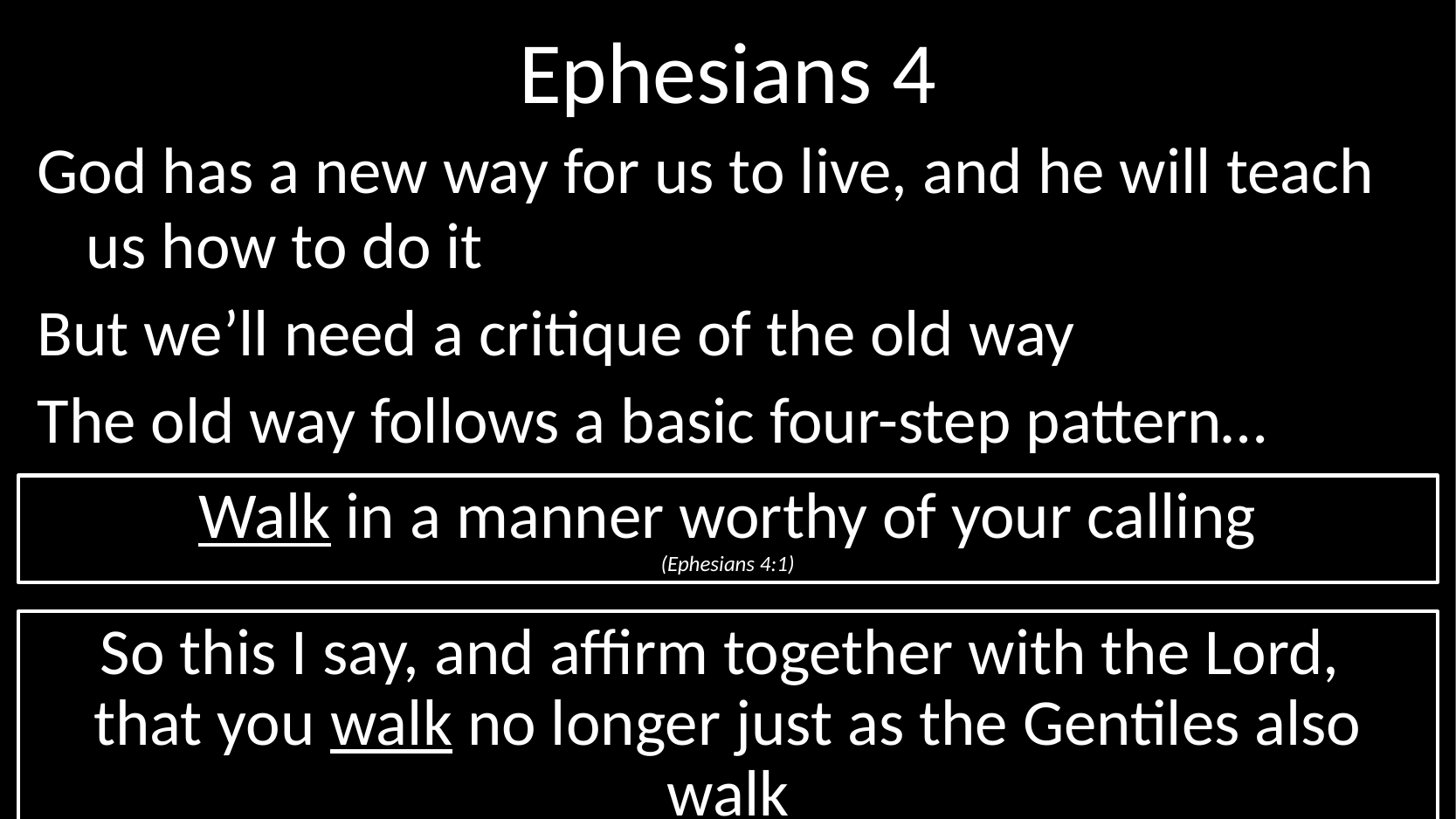

# Ephesians 4
God has a new way for us to live, and he will teach us how to do it
But we’ll need a critique of the old way
The old way follows a basic four-step pattern…
Walk in a manner worthy of your calling
(Ephesians 4:1)
So this I say, and affirm together with the Lord,
that you walk no longer just as the Gentiles also walk
(Ephesians 4:17)